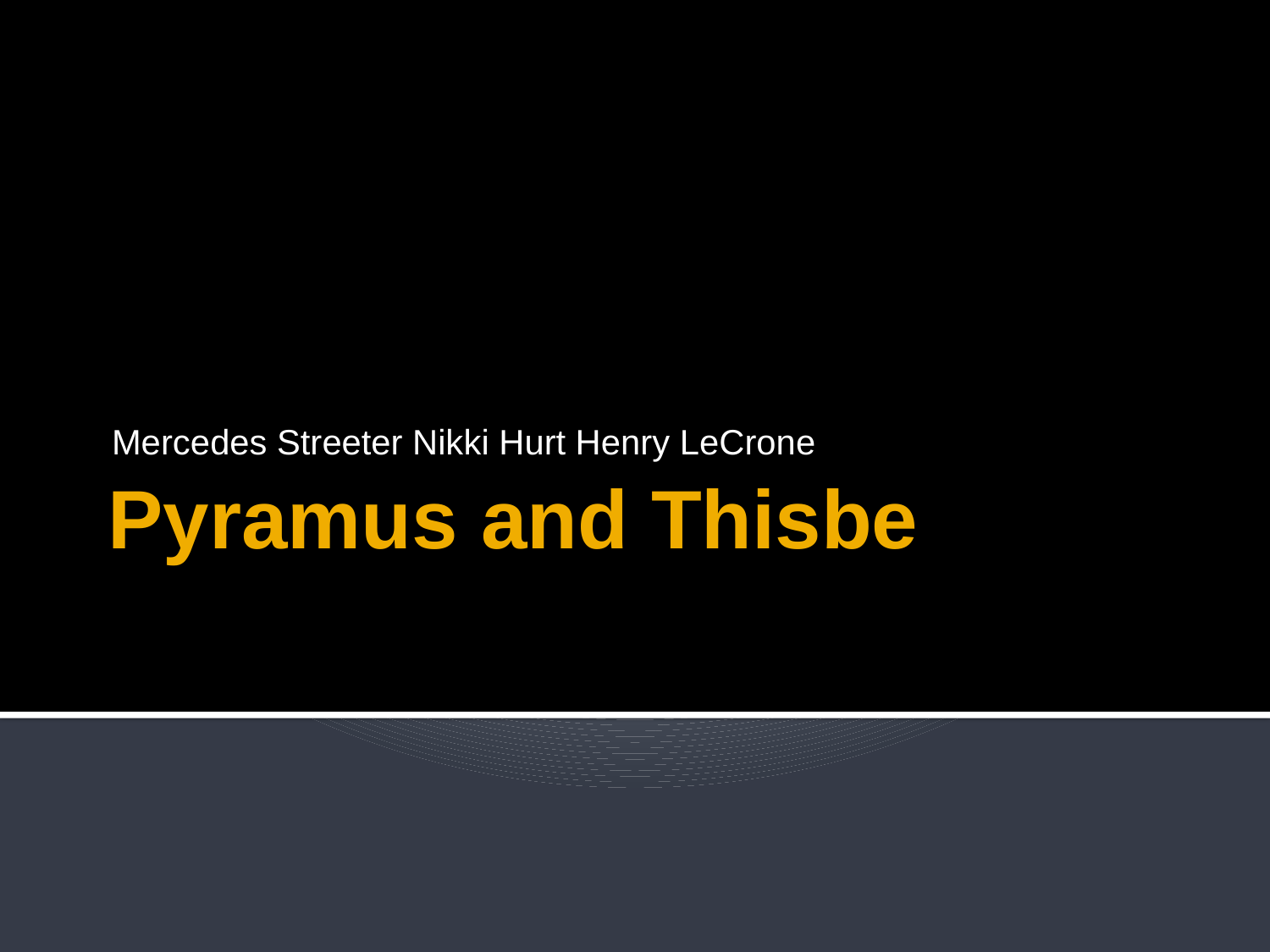

Mercedes Streeter Nikki Hurt Henry LeCrone
# Pyramus and Thisbe